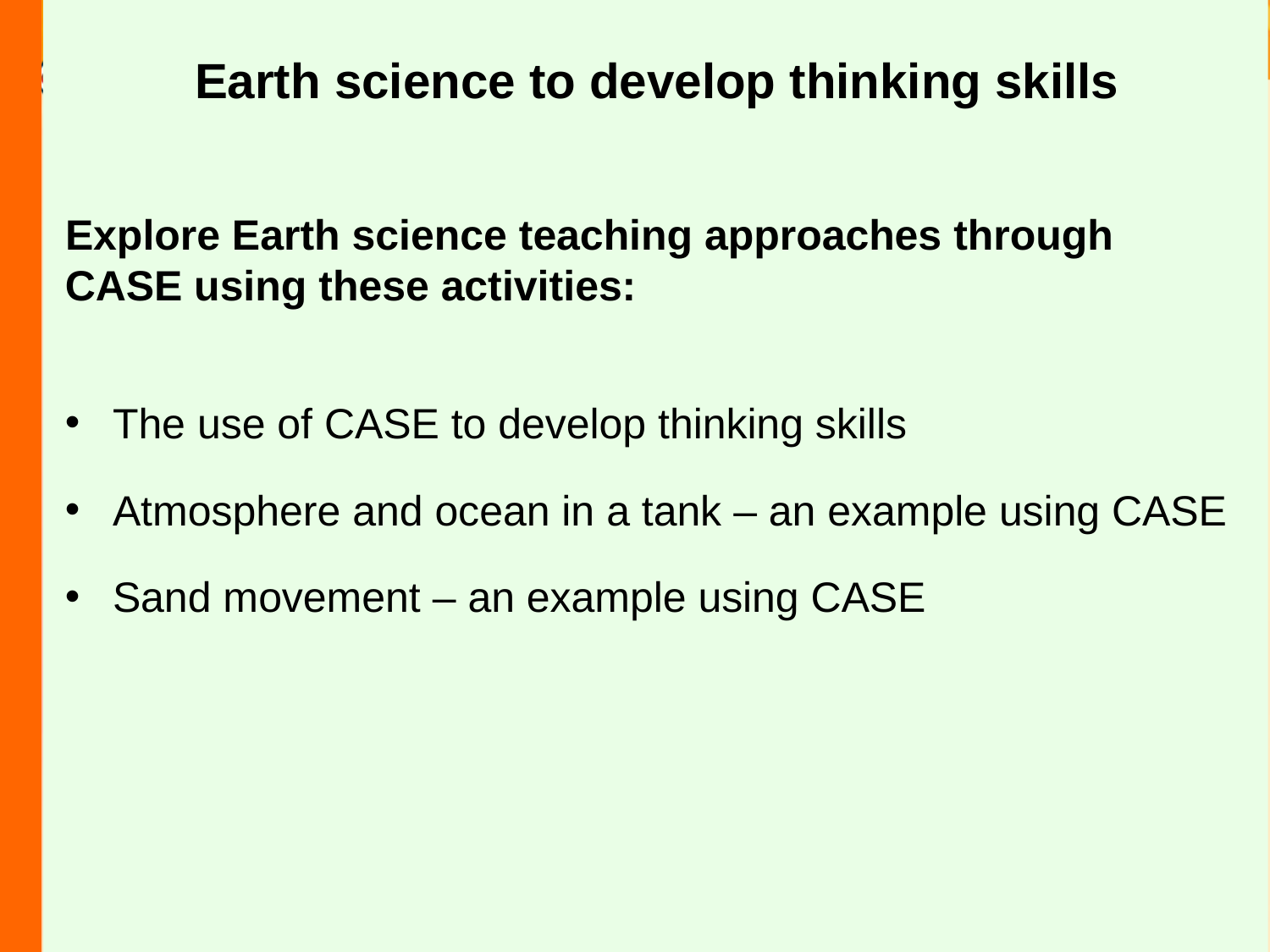

Explore Earth science teaching approaches through CASE using these activities:

The use of CASE to develop thinking skills
Atmosphere and ocean in a tank – an example using CASE
Sand movement – an example using CASE